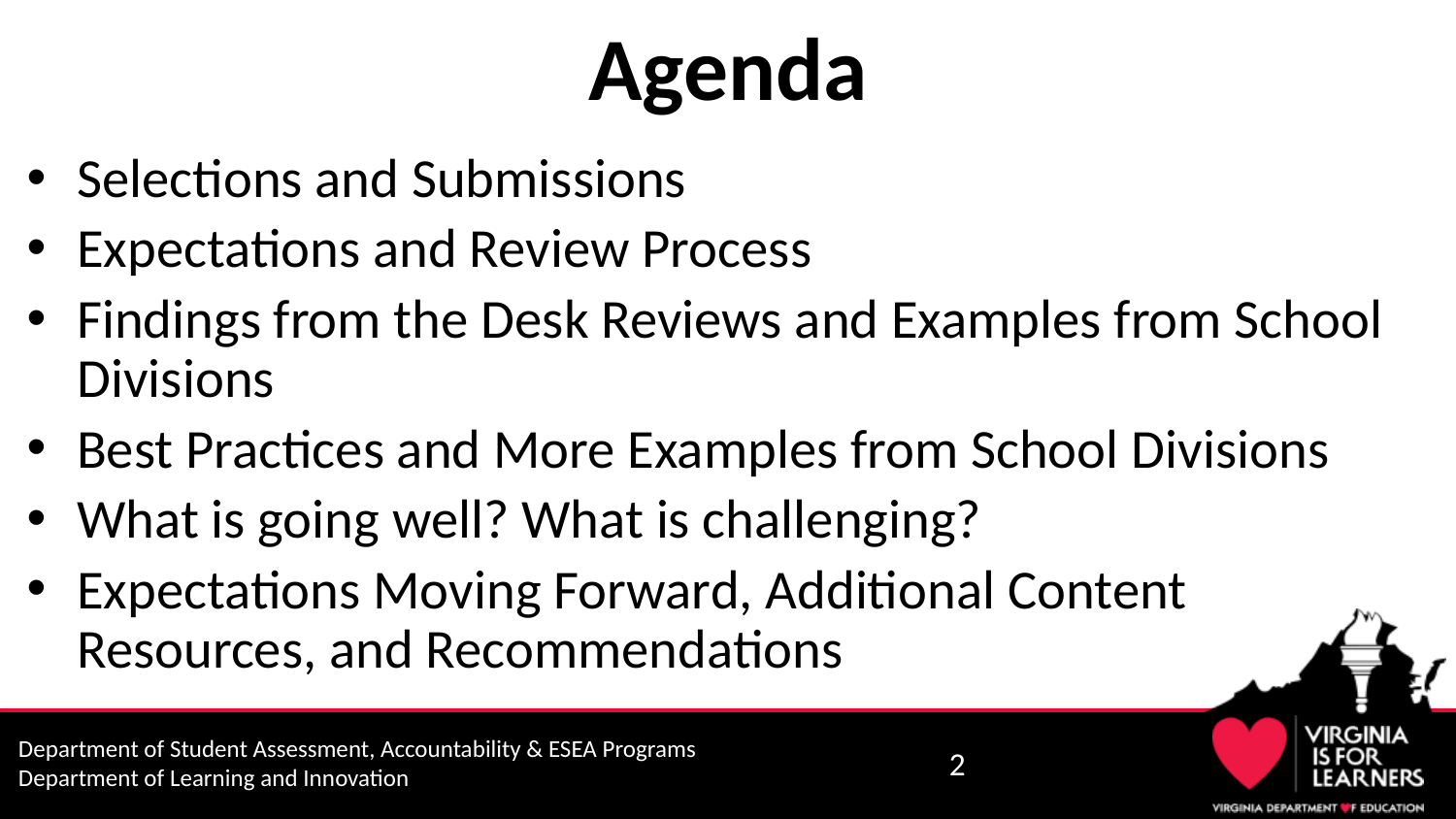

# Agenda
Selections and Submissions
Expectations and Review Process
Findings from the Desk Reviews and Examples from School Divisions
Best Practices and More Examples from School Divisions
What is going well? What is challenging?
Expectations Moving Forward, Additional Content Resources, and Recommendations